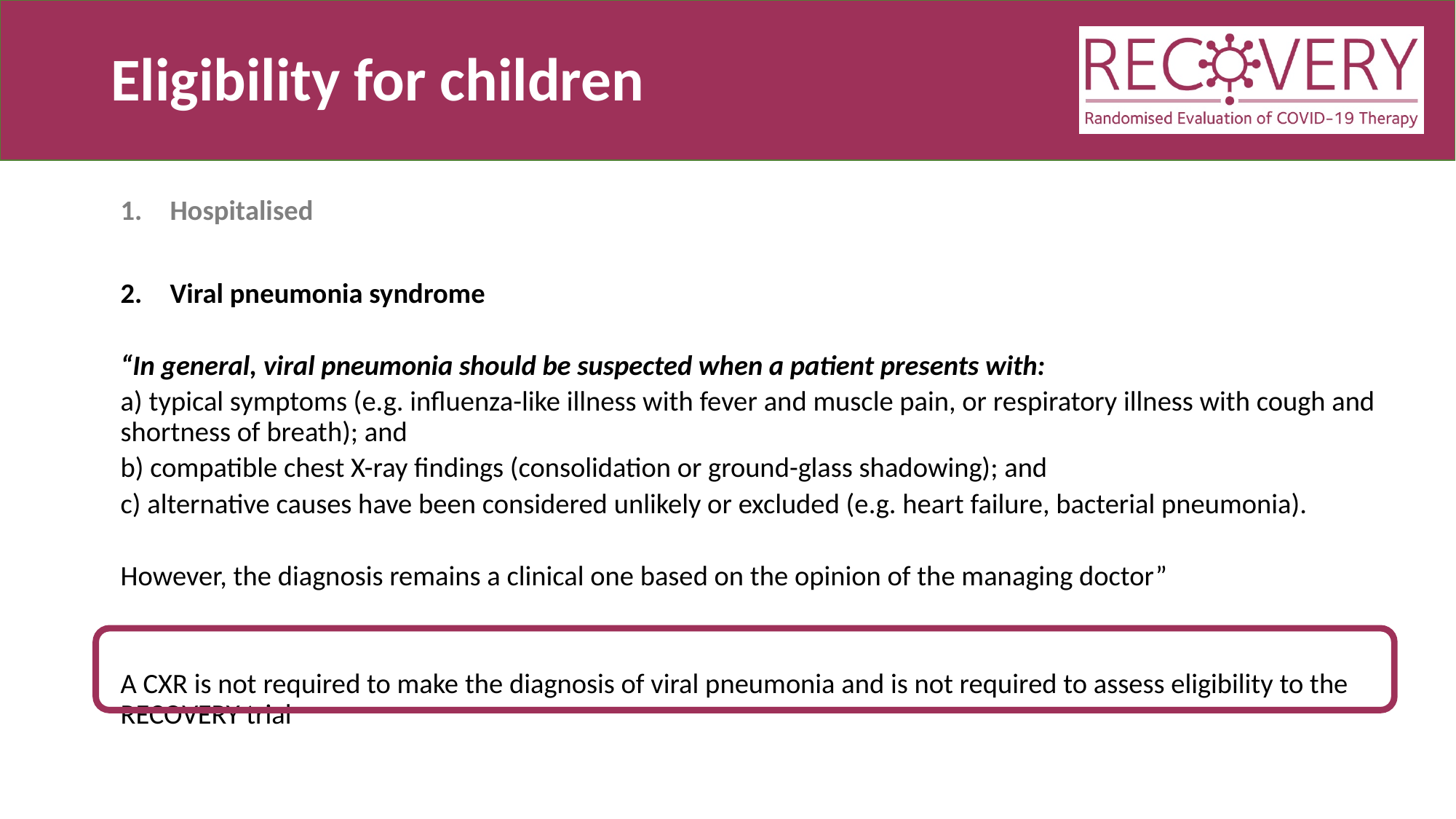

# Eligibility for children
Hospitalised

Viral pneumonia syndrome

“In general, viral pneumonia should be suspected when a patient presents with:
a) typical symptoms (e.g. influenza-like illness with fever and muscle pain, or respiratory illness with cough and shortness of breath); and
b) compatible chest X-ray findings (consolidation or ground-glass shadowing); and
c) alternative causes have been considered unlikely or excluded (e.g. heart failure, bacterial pneumonia).

However, the diagnosis remains a clinical one based on the opinion of the managing doctor”

A CXR is not required to make the diagnosis of viral pneumonia and is not required to assess eligibility to the RECOVERY trial